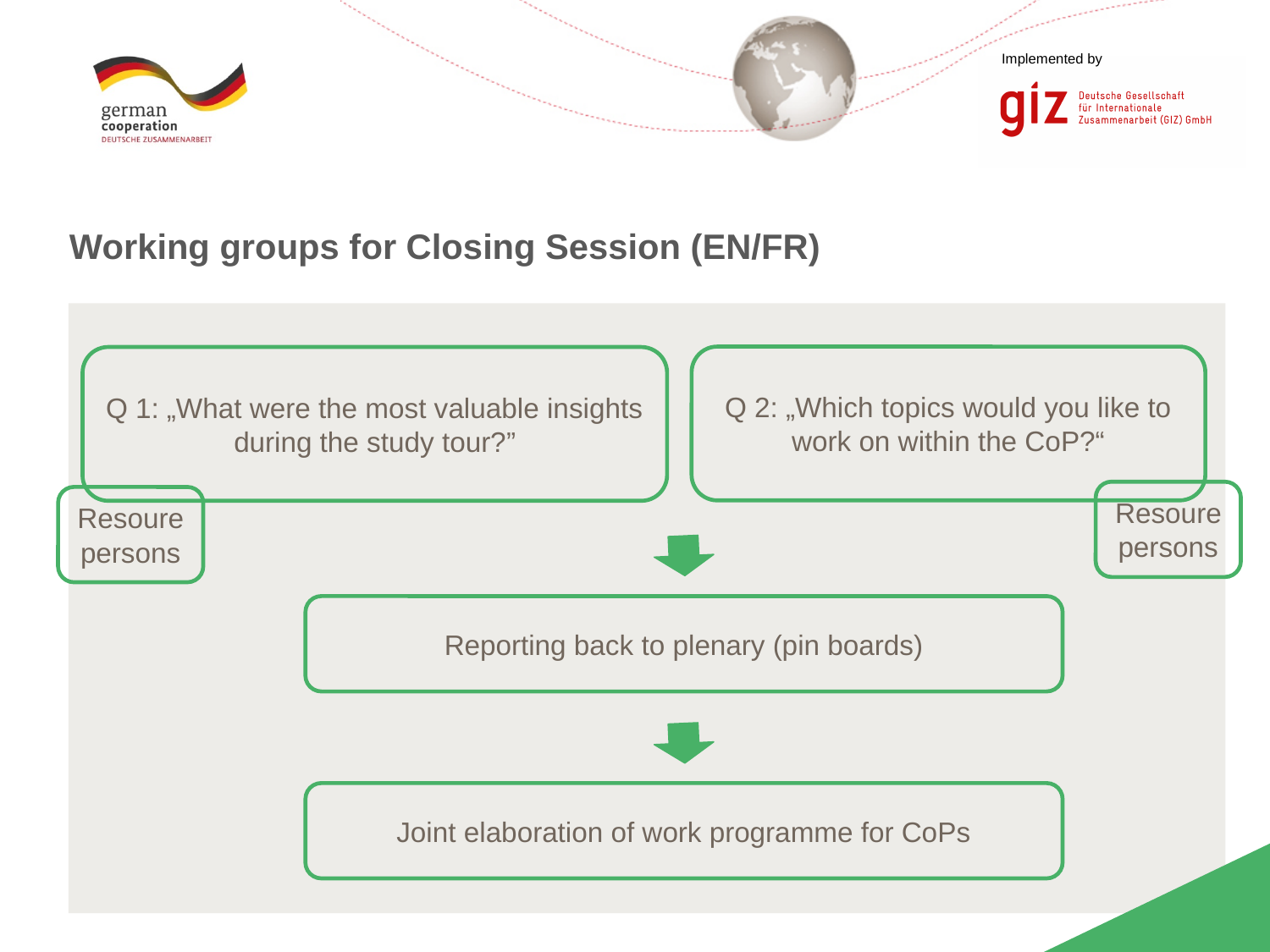

Working groups for Closing Session (EN/FR)

Q 2: „Which topics would you like to work on within the CoP?“
Q 1: „What were the most valuable insights during the study tour?”
Resoure persons
Resoure persons

Reporting back to plenary (pin boards)

Joint elaboration of work programme for CoPs